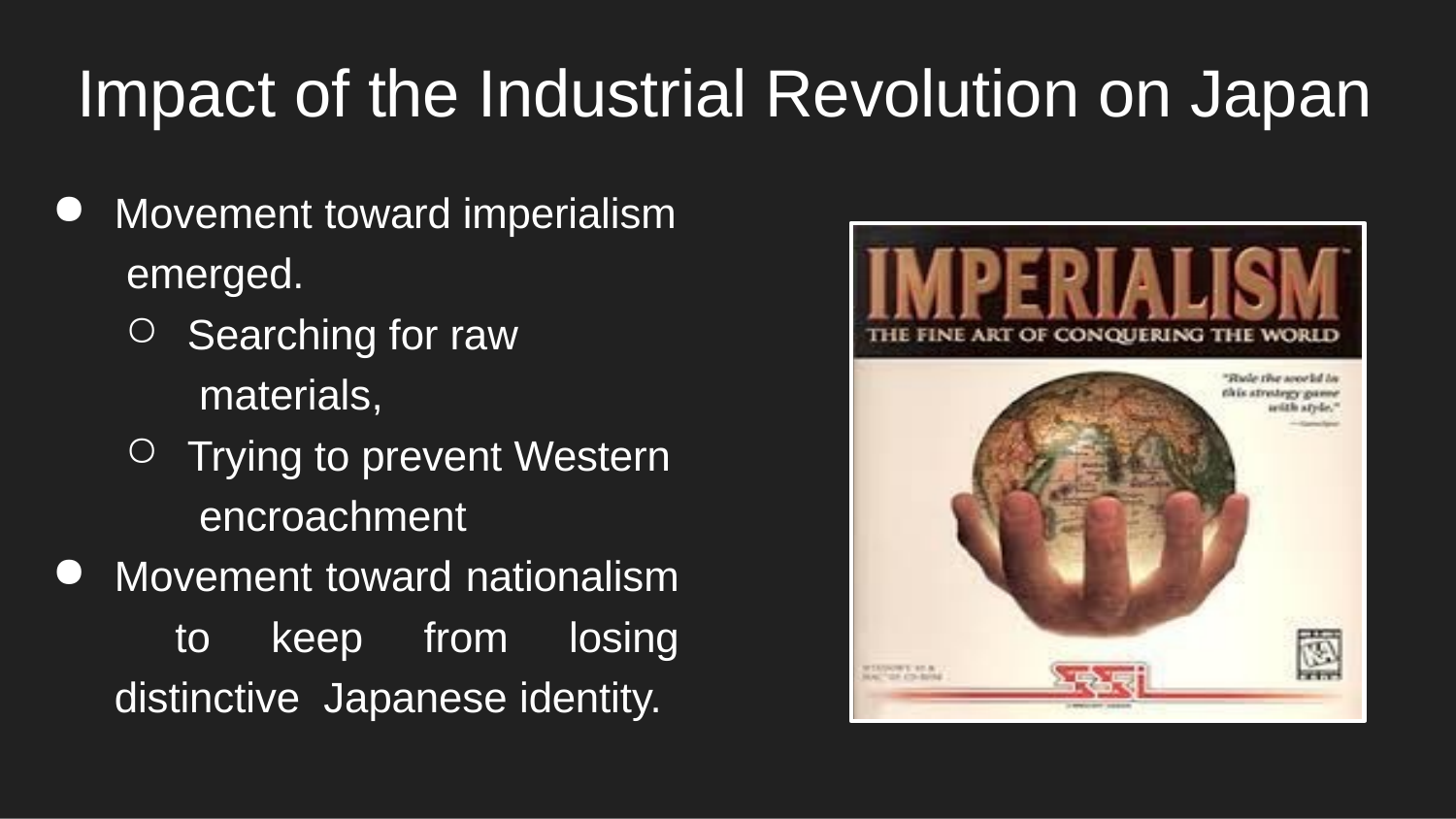

# Impact of the Industrial Revolution on Japan
Movement toward imperialism  emerged.
Searching for raw  materials,
Trying to prevent Western  encroachment
Movement toward nationalism  to keep from losing distinctive  Japanese identity.